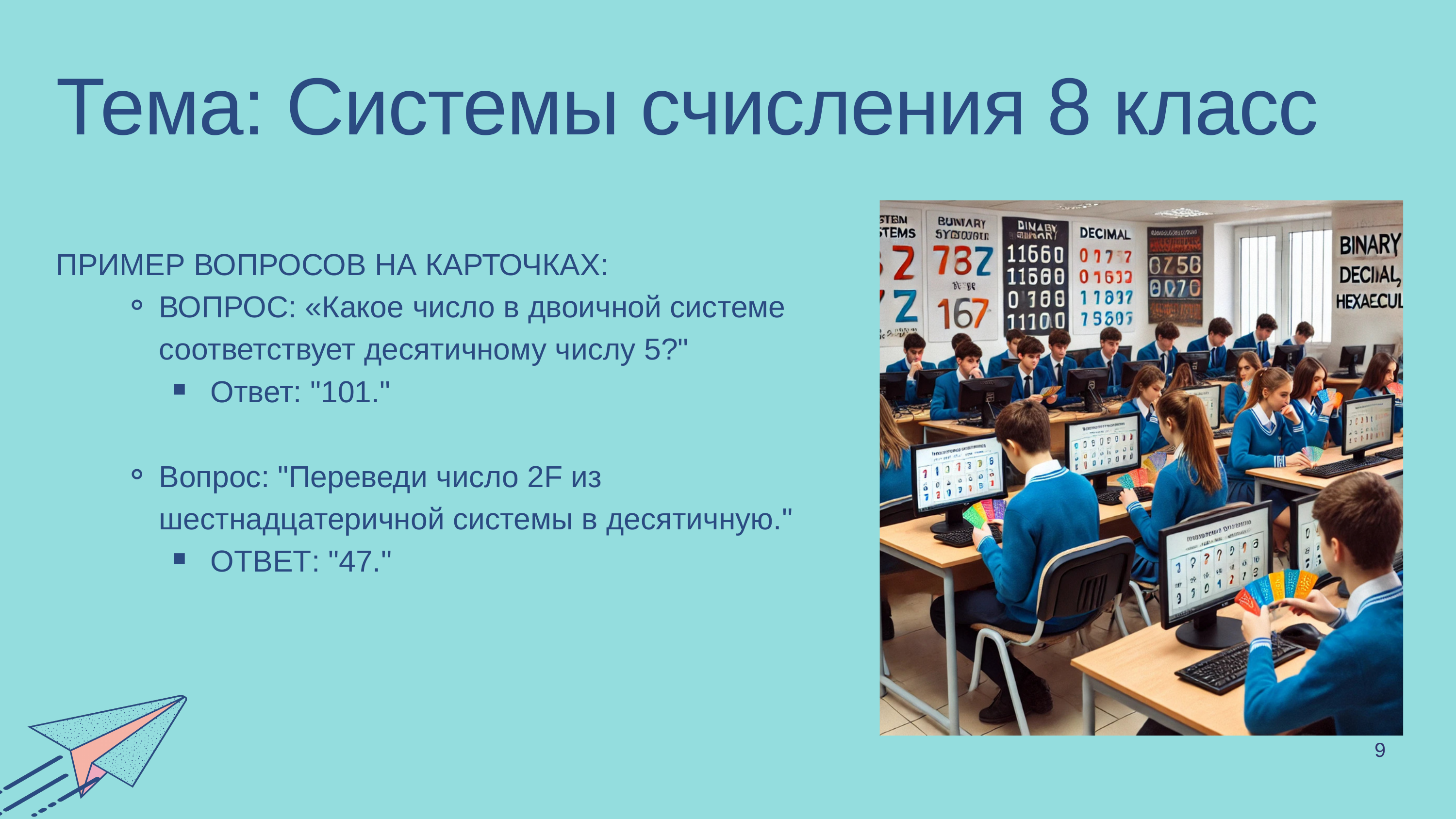

Тема: Системы счисления 8 класс

ПРИМЕР ВОПРОСОВ НА КАРТОЧКАХ:
ВОПРОС: «Какое число в двоичной системе соответствует десятичному числу 5?"
Ответ: "101."

Вопрос: "Переведи число 2F из шестнадцатеричной системы в десятичную."
ОТВЕТ: "47."

9